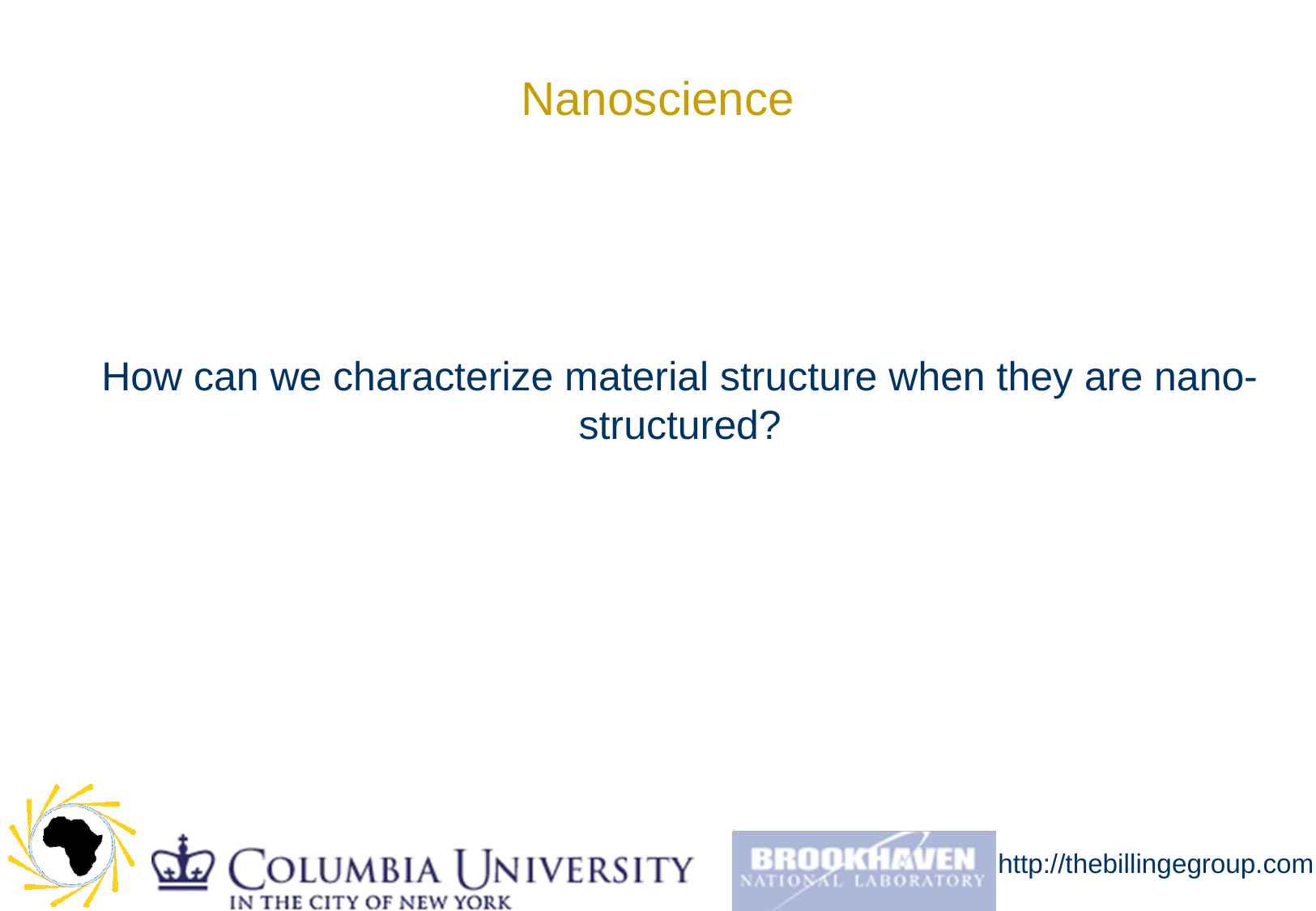

# Nanoscience
How can we characterize material structure when they are nano-structured?